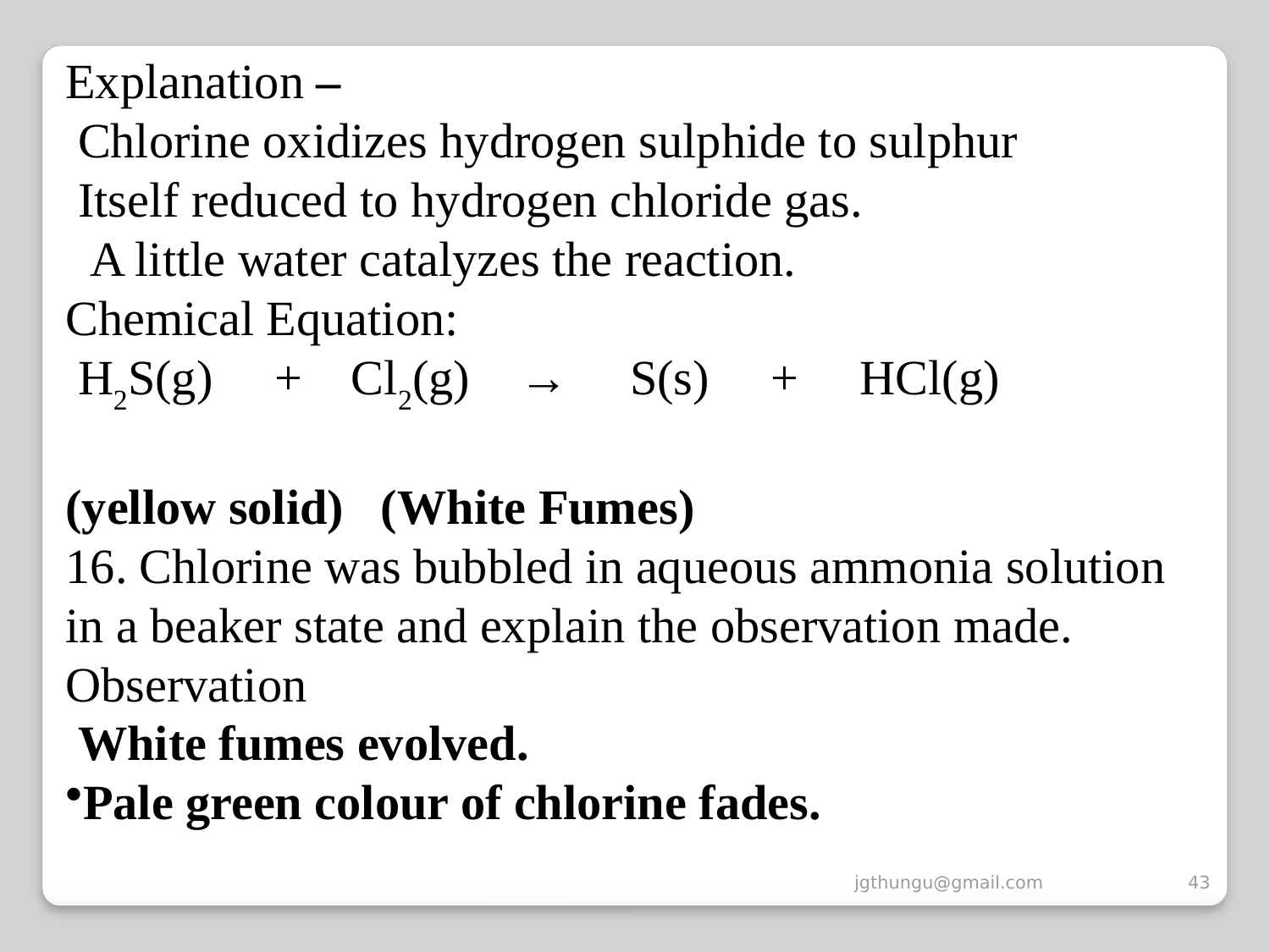

Explanation –
 Chlorine oxidizes hydrogen sulphide to sulphur
 Itself reduced to hydrogen chloride gas.
  A little water catalyzes the reaction.
Chemical Equation:
 H2S(g)     +    Cl2(g)    →     S(s)     +     HCl(g)
							           (yellow solid)   (White Fumes)
16. Chlorine was bubbled in aqueous ammonia solution in a beaker state and explain the observation made.
Observation
 White fumes evolved.
Pale green colour of chlorine fades.

jgthungu@gmail.com
43